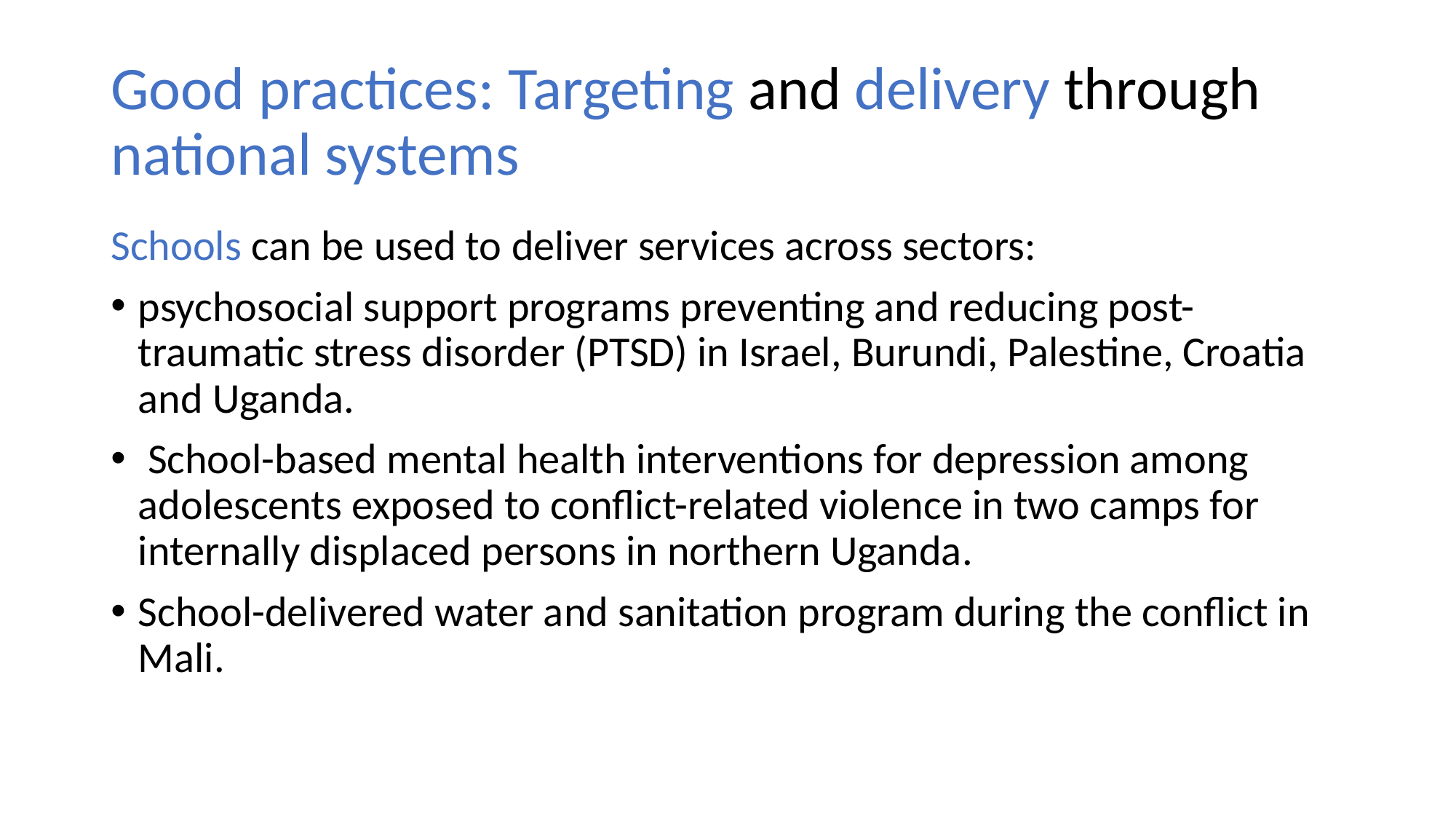

# Good practices: Targeting and delivery through national systems
Schools can be used to deliver services across sectors:
psychosocial support programs preventing and reducing post-traumatic stress disorder (PTSD) in Israel, Burundi, Palestine, Croatia and Uganda.
 School-based mental health interventions for depression among adolescents exposed to conflict-related violence in two camps for internally displaced persons in northern Uganda.
School-delivered water and sanitation program during the conflict in Mali.